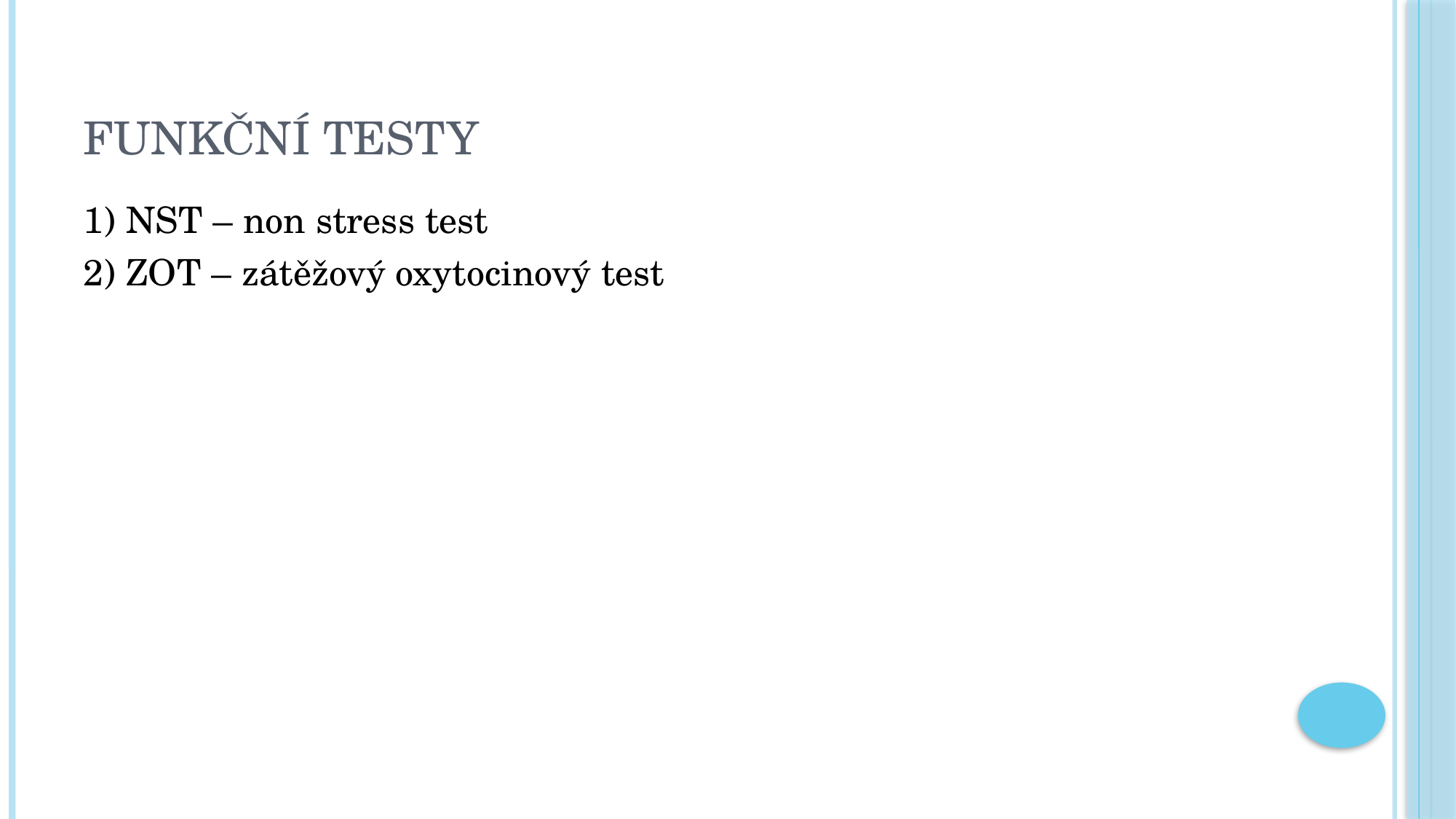

# Funkční testy
1) NST – non stress test
2) ZOT – zátěžový oxytocinový test